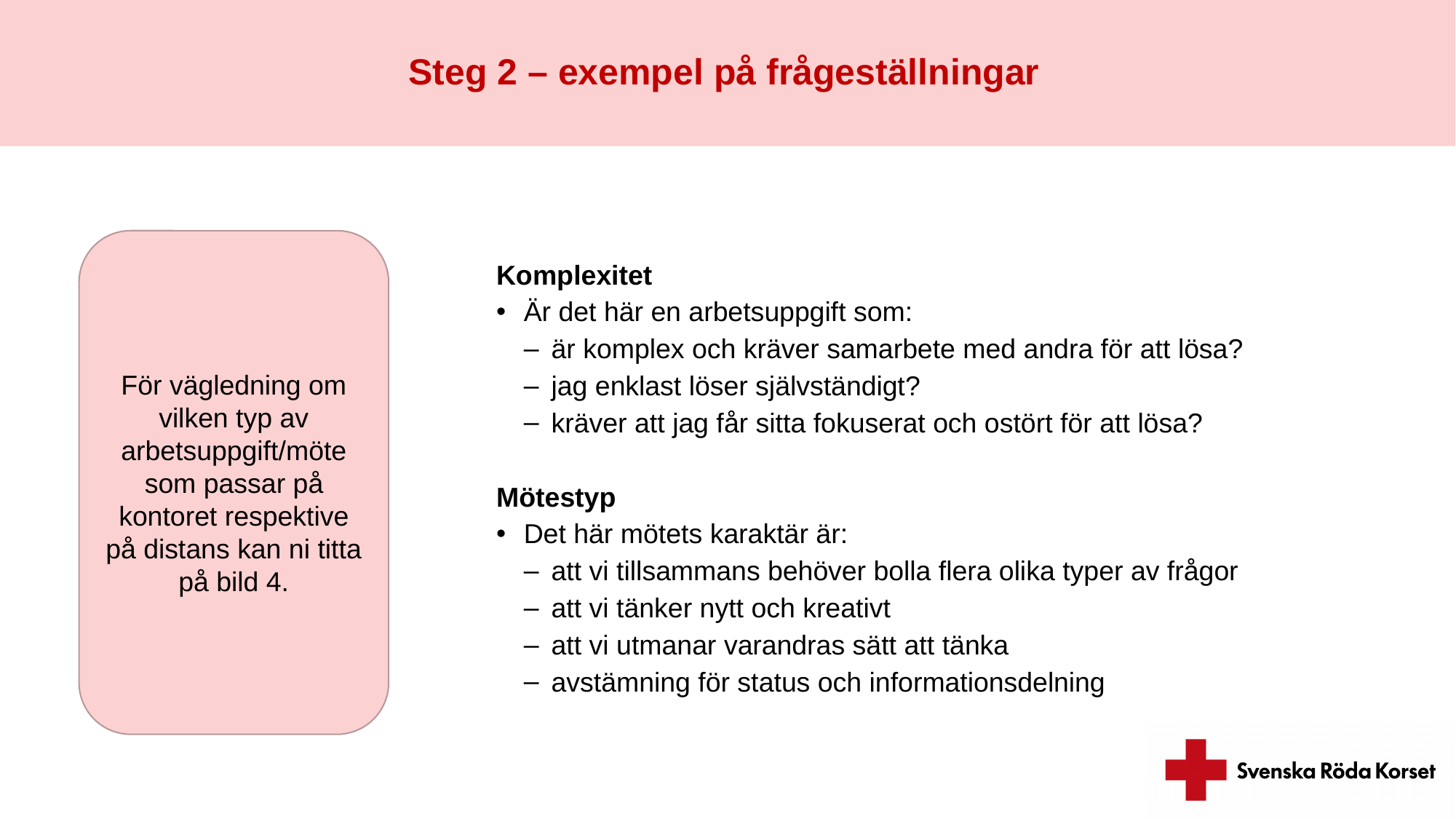

Steg 2 – exempel på frågeställningar

Komplexitet
Är det här en arbetsuppgift som:
är komplex och kräver samarbete med andra för att lösa?
jag enklast löser självständigt?
kräver att jag får sitta fokuserat och ostört för att lösa?

Mötestyp
Det här mötets karaktär är:
att vi tillsammans behöver bolla flera olika typer av frågor
att vi tänker nytt och kreativt
att vi utmanar varandras sätt att tänka
avstämning för status och informationsdelning

För vägledning om vilken typ av arbetsuppgift/möte som passar på kontoret respektive på distans kan ni titta på bild 4.